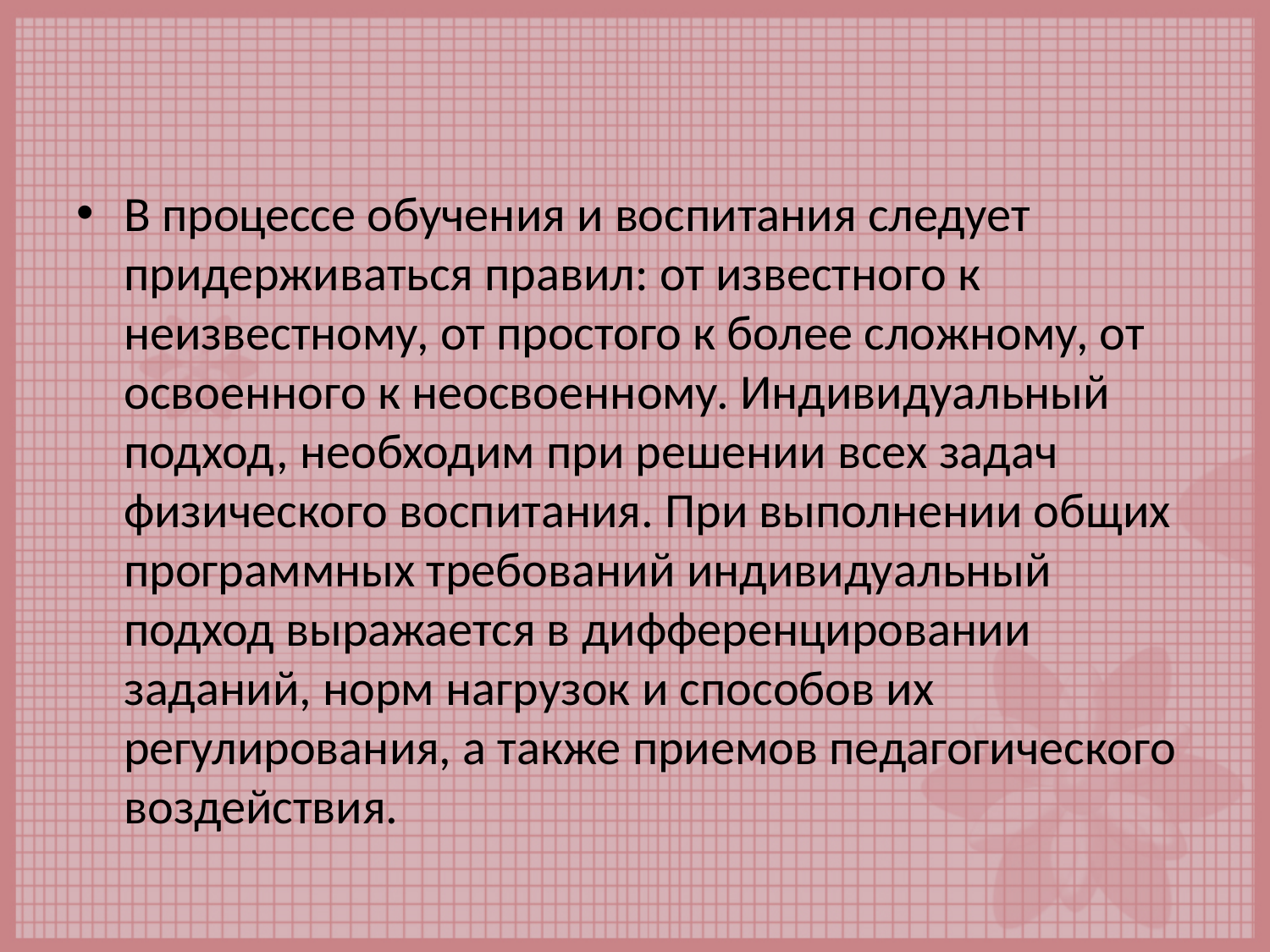

#
В процессе обучения и воспитания следует придерживаться правил: от известного к неизвестному, от простого к более сложному, от освоенного к неосвоенному. Индивидуальный подход, необходим при решении всех задач физического воспитания. При выполнении общих программных требований индивидуальный подход выражается в дифференцировании заданий, норм нагрузок и способов их регулирования, а также приемов педагогического воздействия.